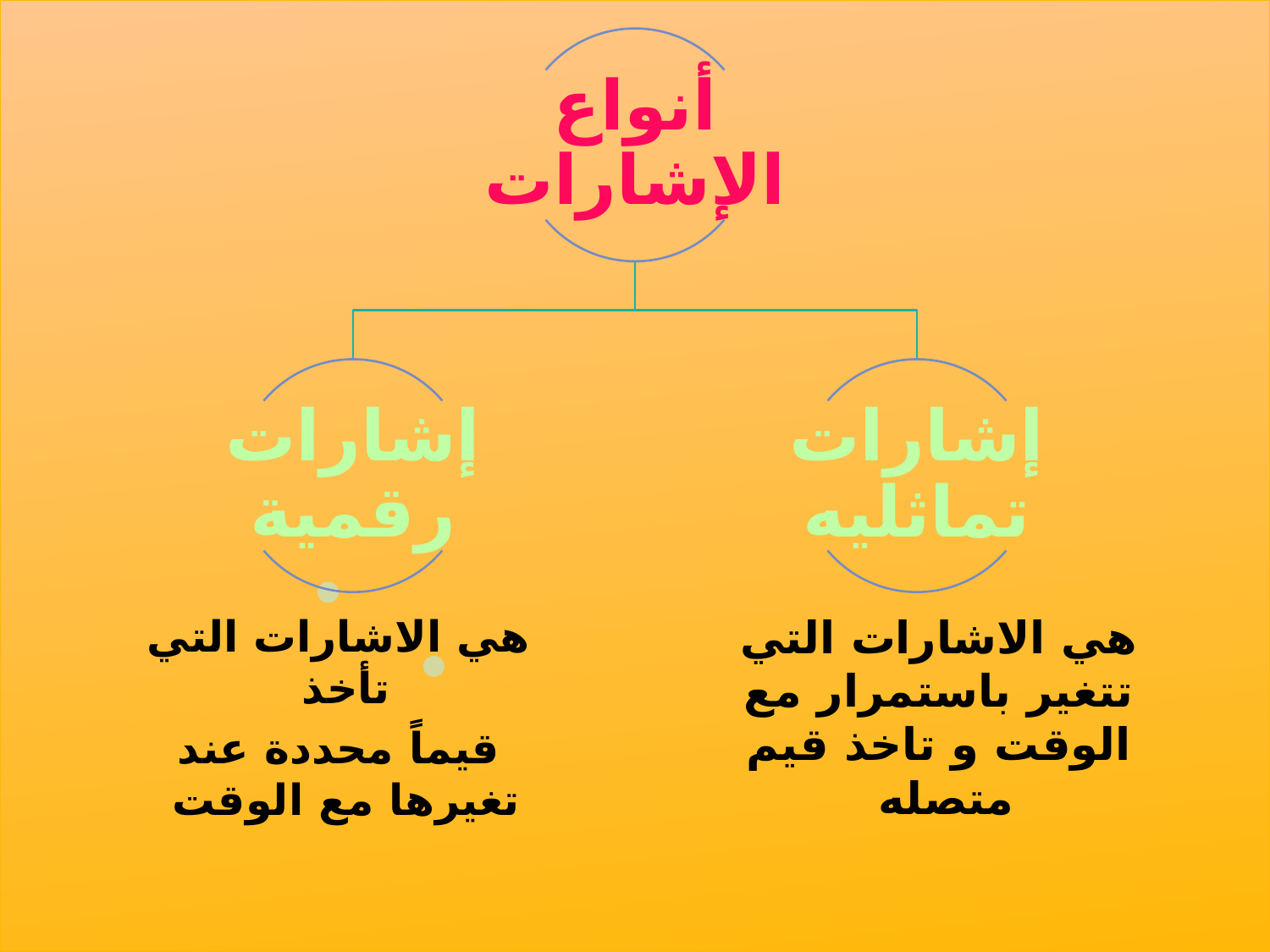

أنواع الإشارات
إشارات رقمية
إشارات تماثليه

هي الاشارات التي تأخذ
قيماً محددة عند تغيرها مع الوقت
هي الاشارات التي تتغير باستمرار مع الوقت و تاخذ قيم متصله